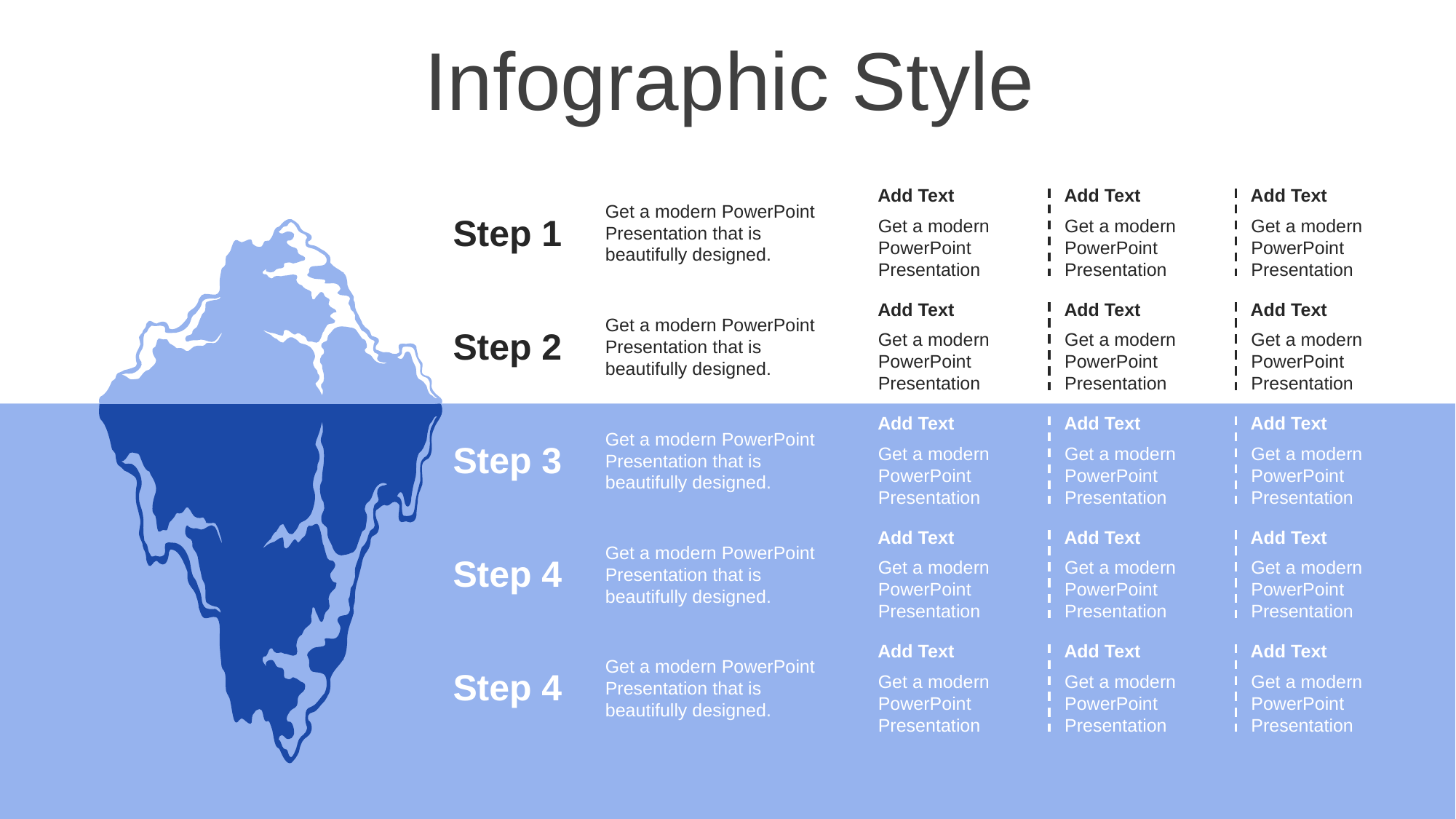

Infographic Style
Add Text
Get a modern PowerPoint  Presentation
Add Text
Get a modern PowerPoint  Presentation
Add Text
Get a modern PowerPoint  Presentation
Get a modern PowerPoint  Presentation that is beautifully designed.
Step 1

Add Text
Get a modern PowerPoint  Presentation
Add Text
Get a modern PowerPoint  Presentation
Add Text
Get a modern PowerPoint  Presentation
Get a modern PowerPoint  Presentation that is beautifully designed.
Step 2

Add Text
Get a modern PowerPoint  Presentation
Add Text
Get a modern PowerPoint  Presentation
Add Text
Get a modern PowerPoint  Presentation
Get a modern PowerPoint  Presentation that is beautifully designed.
Add Text
Get a modern PowerPoint  Presentation
Add Text
Get a modern PowerPoint  Presentation
Add Text
Get a modern PowerPoint  Presentation
Get a modern PowerPoint  Presentation that is beautifully designed.
Add Text
Get a modern PowerPoint  Presentation
Add Text
Get a modern PowerPoint  Presentation
Add Text
Get a modern PowerPoint  Presentation
Get a modern PowerPoint  Presentation that is beautifully designed.
Step 3
Step 4
Step 4